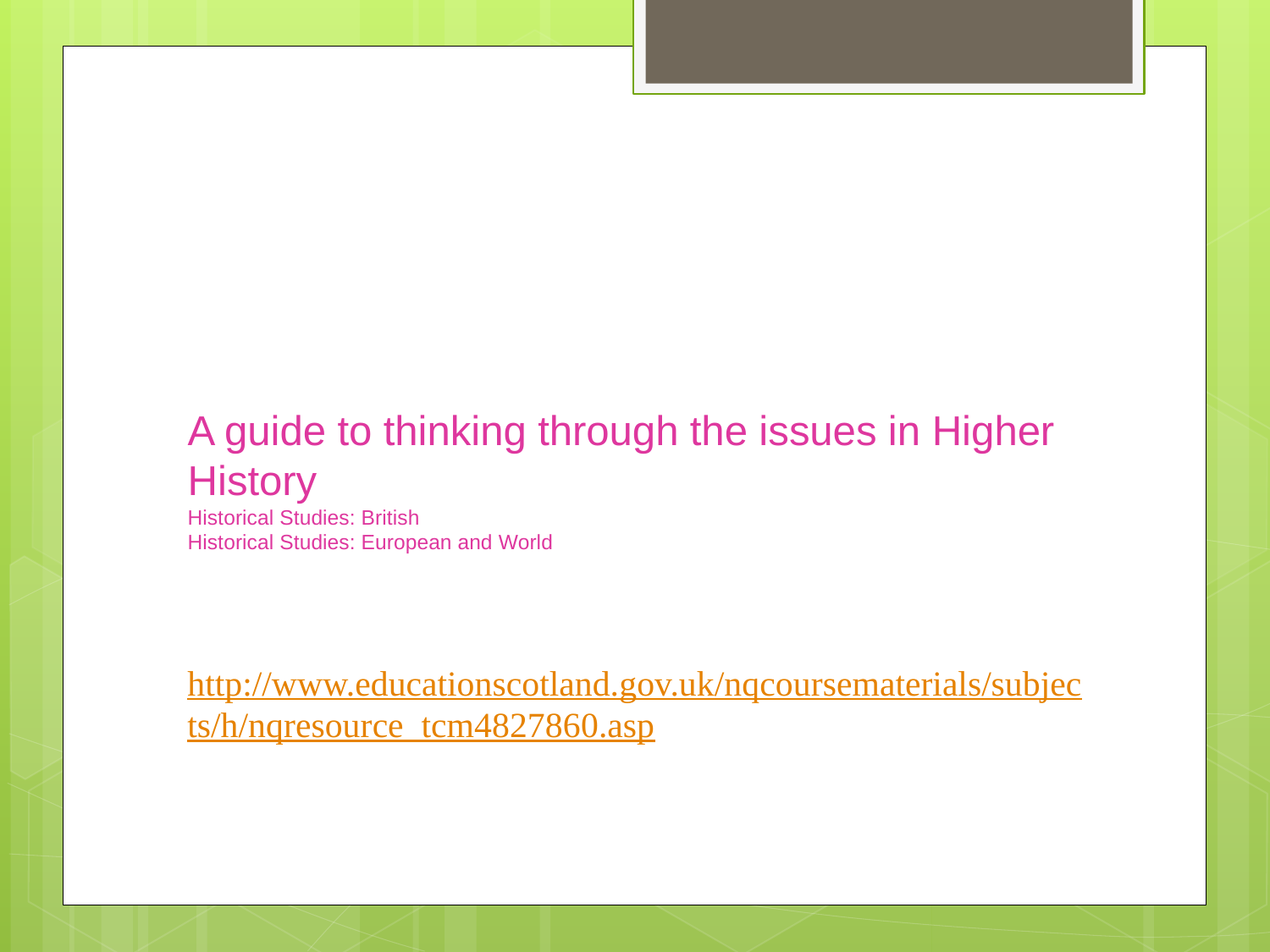

# A guide to thinking through the issues in Higher History Historical Studies: British Historical Studies: European and World

http://www.educationscotland.gov.uk/nqcoursematerials/subjects/h/nqresource_tcm4827860.asp